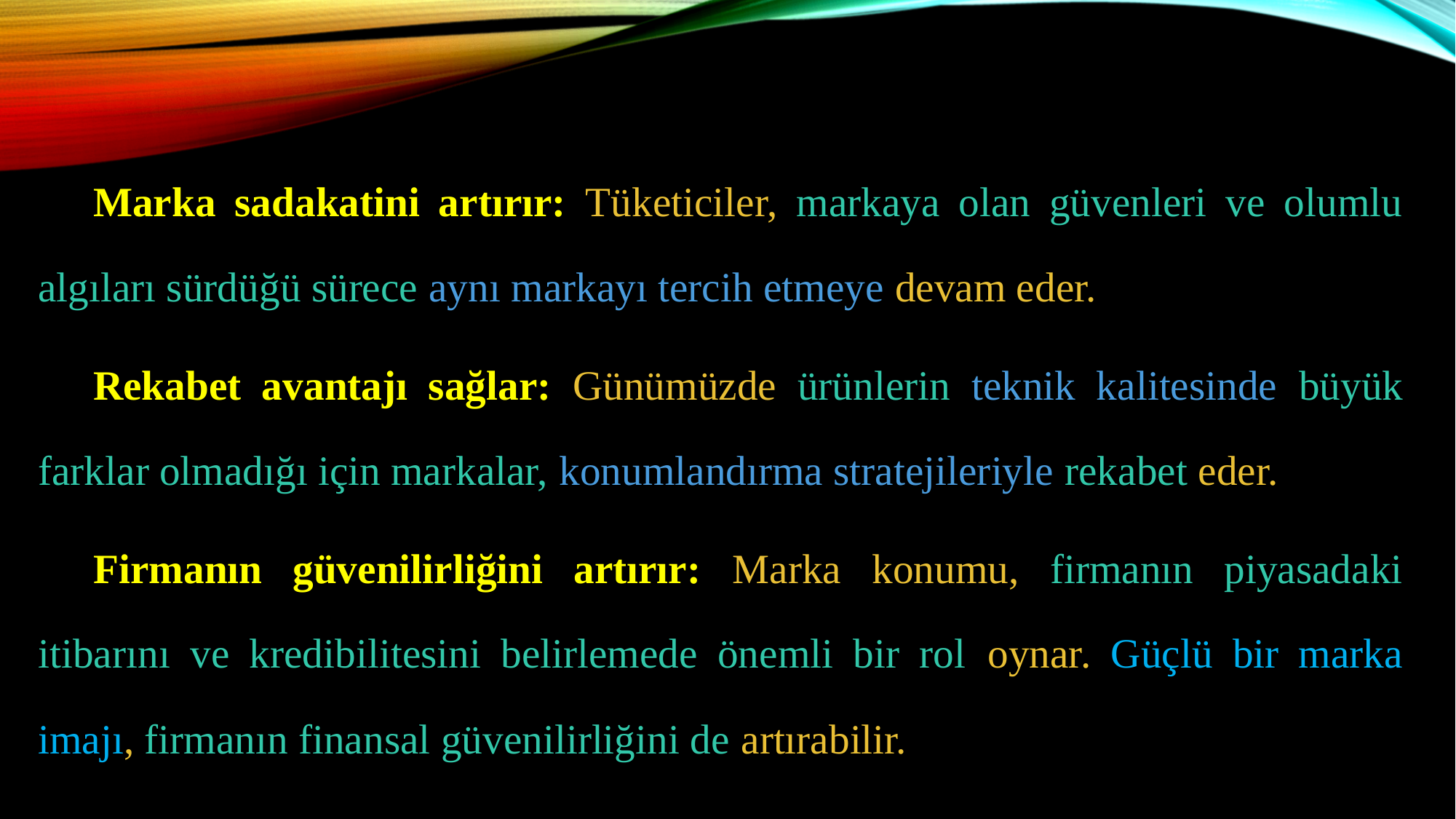

Marka sadakatini artırır: Tüketiciler, markaya olan güvenleri ve olumlu algıları sürdüğü sürece aynı markayı tercih etmeye devam eder.
Rekabet avantajı sağlar: Günümüzde ürünlerin teknik kalitesinde büyük farklar olmadığı için markalar, konumlandırma stratejileriyle rekabet eder.
Firmanın güvenilirliğini artırır: Marka konumu, firmanın piyasadaki itibarını ve kredibilitesini belirlemede önemli bir rol oynar. Güçlü bir marka imajı, firmanın finansal güvenilirliğini de artırabilir.